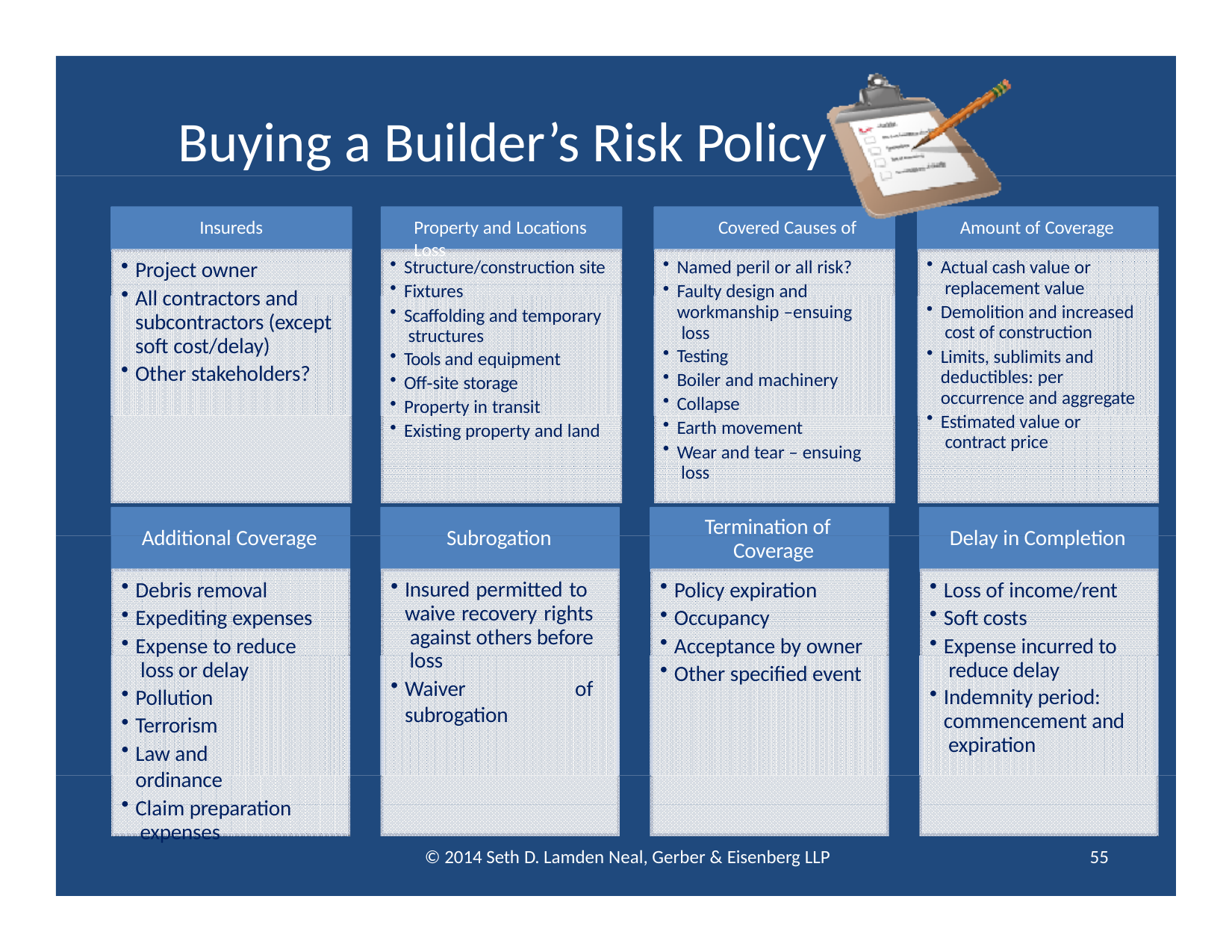

# Buying a Builder’s Risk Policy

Insureds
Property and Locations	Covered Causes of Loss
Amount of Coverage
Structure/construction site
Fixtures
Scaffolding and temporary  structures
Tools and equipment
Off‐site storage
Property in transit
Existing property and land
Named peril or all risk?
Faulty design and  workmanship –ensuing  loss
Testing
Boiler and machinery
Collapse
Earth movement
Wear and tear – ensuing  loss
Project owner
All contractors and  subcontractors (except  soft cost/delay)
Other stakeholders?
Actual cash value or  replacement value
Demolition and increased  cost of construction
Limits, sublimits and  deductibles: per  occurrence and aggregate
Estimated value or  contract price

Termination of  Coverage
Additional Coverage
Subrogation
Delay in Completion

Debris removal
Expediting expenses
Expense to reduce  loss or delay
Pollution
Terrorism
Law and ordinance
Claim preparation  expenses
Policy expiration
Occupancy
Acceptance by owner
Other specified event
Loss of income/rent
Soft costs
Expense incurred to  reduce delay
Indemnity period:  commencement and  expiration
Insured permitted to  waive recovery rights  against others before  loss
Waiver of subrogation

© 2014 Seth D. Lamden Neal, Gerber & Eisenberg LLP
55